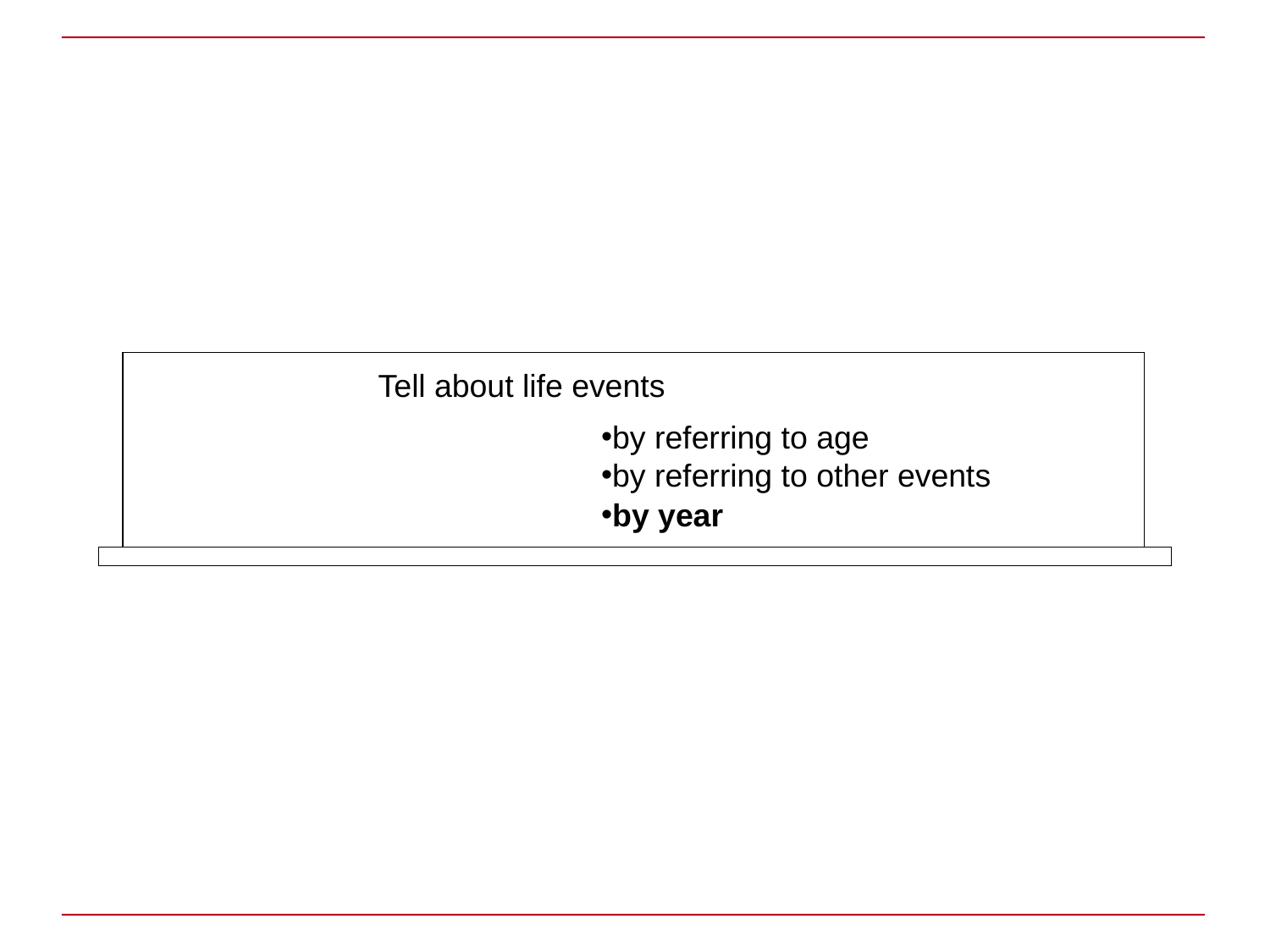

Tell about life events

by referring to age
by referring to other events
by year